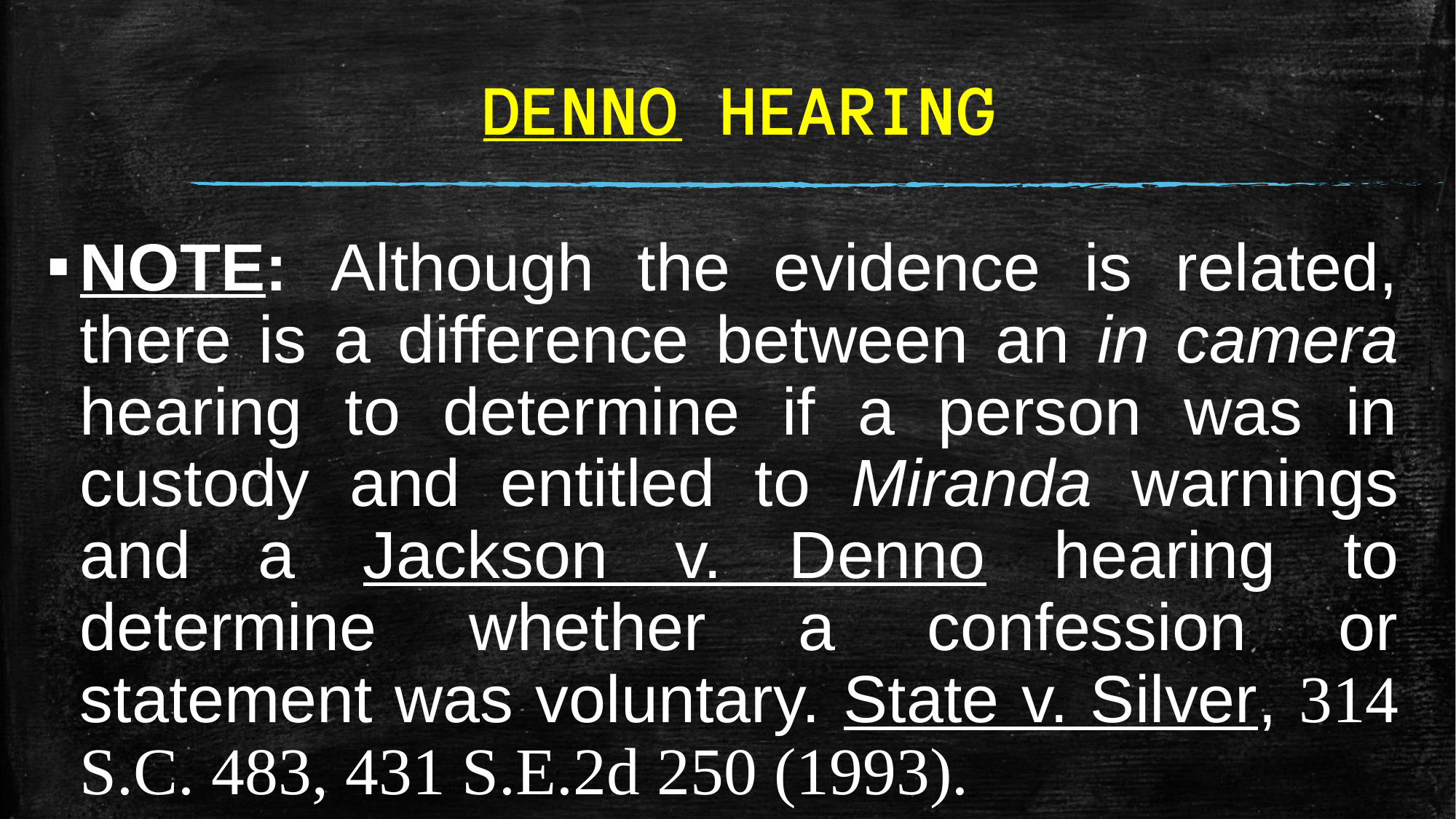

# DENNO HEARING
NOTE: Although the evidence is related, there is a difference between an in camera hearing to determine if a person was in custody and entitled to Miranda warnings and a Jackson v. Denno hearing to determine whether a confession or statement was voluntary. State v. Silver, 314 S.C. 483, 431 S.E.2d 250 (1993).